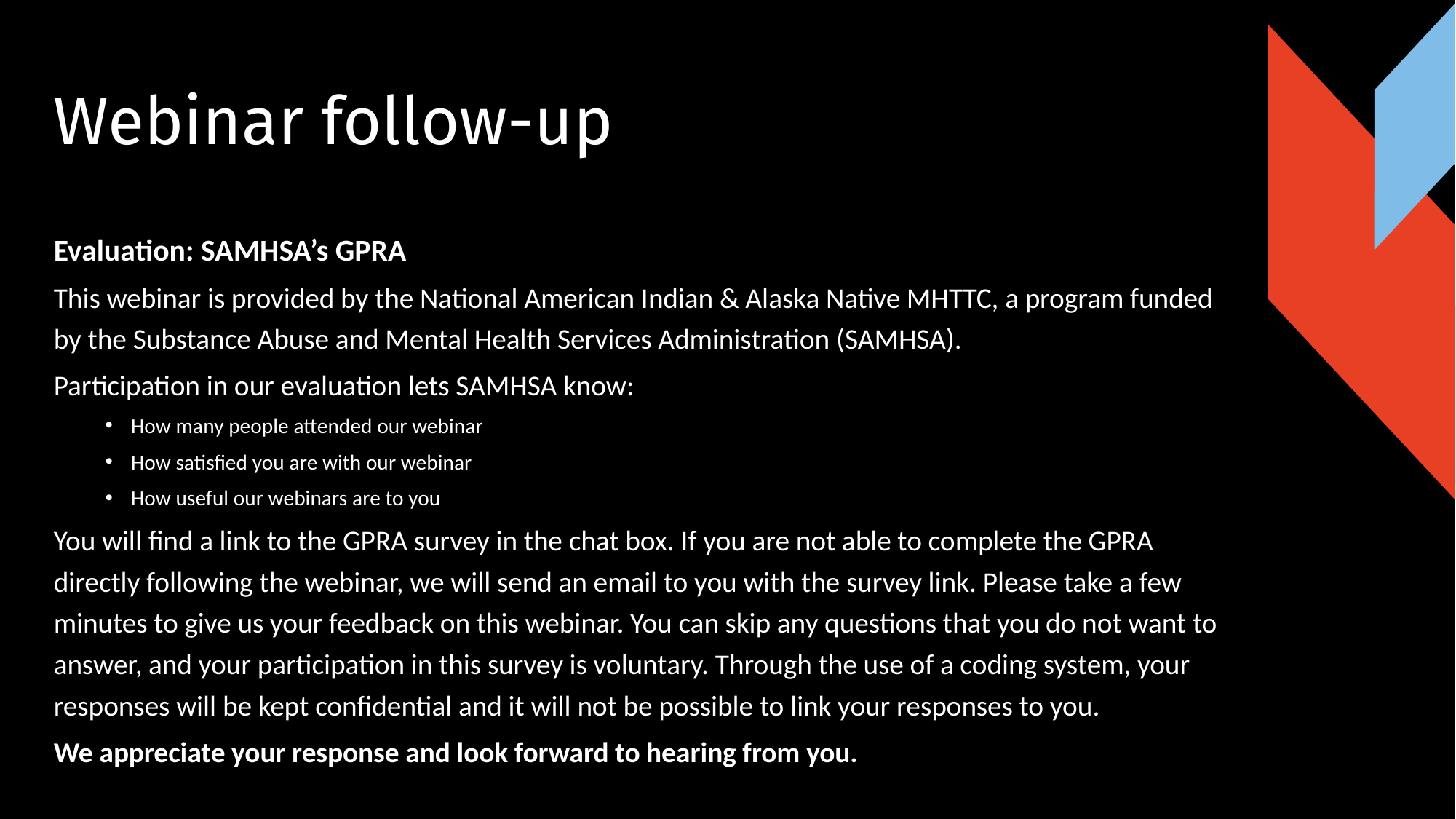

# Webinar follow-up
Evaluation: SAMHSA’s GPRA
This webinar is provided by the National American Indian & Alaska Native MHTTC, a program funded by the Substance Abuse and Mental Health Services Administration (SAMHSA).
Participation in our evaluation lets SAMHSA know:
How many people attended our webinar
How satisfied you are with our webinar
How useful our webinars are to you
You will find a link to the GPRA survey in the chat box. If you are not able to complete the GPRA directly following the webinar, we will send an email to you with the survey link. Please take a few minutes to give us your feedback on this webinar. You can skip any questions that you do not want to answer, and your participation in this survey is voluntary. Through the use of a coding system, your responses will be kept confidential and it will not be possible to link your responses to you.
We appreciate your response and look forward to hearing from you.